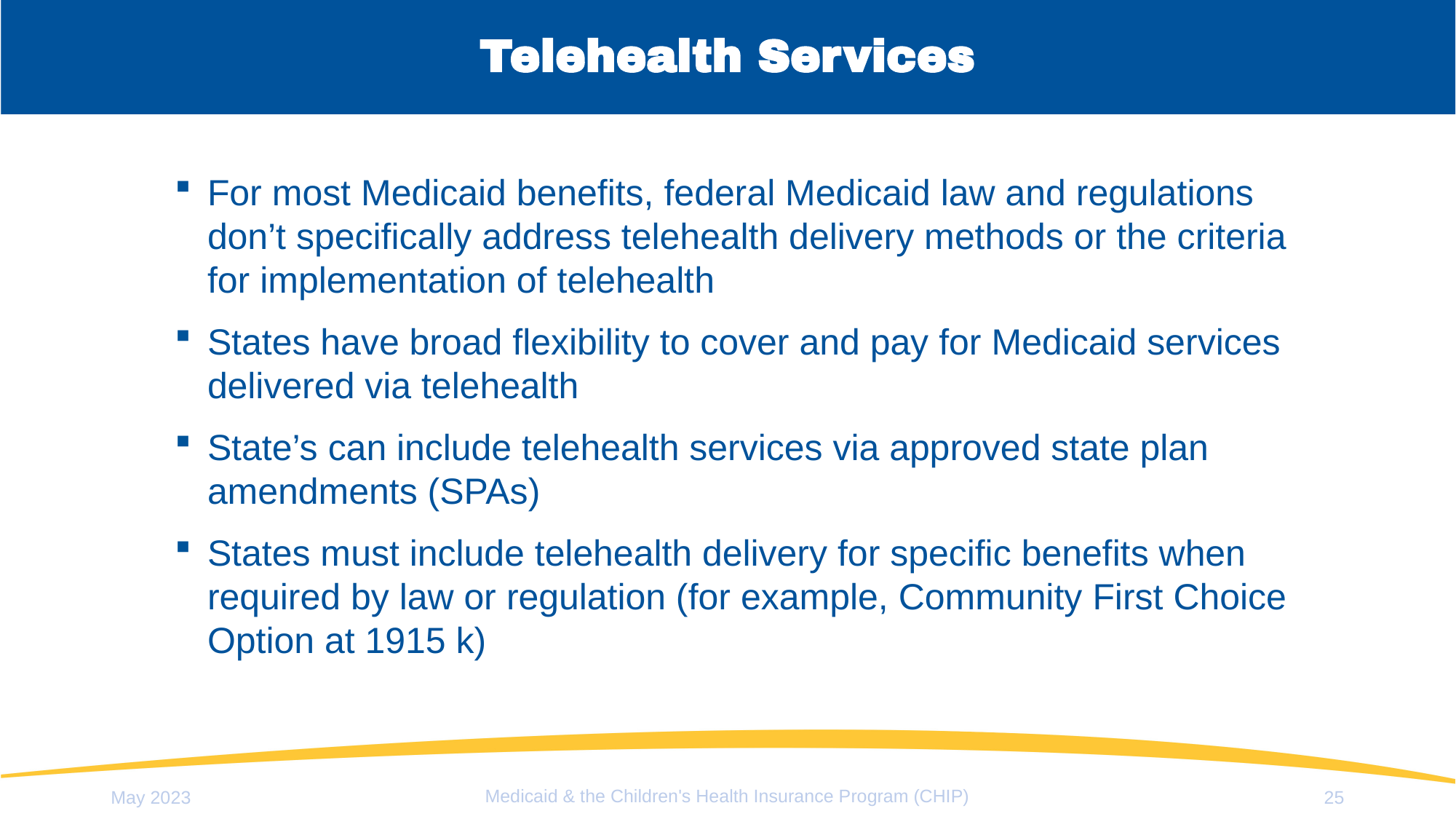

# Telehealth Services
For most Medicaid benefits, federal Medicaid law and regulations don’t specifically address telehealth delivery methods or the criteria for implementation of telehealth
States have broad flexibility to cover and pay for Medicaid services delivered via telehealth
State’s can include telehealth services via approved state plan amendments (SPAs)
States must include telehealth delivery for specific benefits when required by law or regulation (for example, Community First Choice Option at 1915 k)
Medicaid & the Children's Health Insurance Program (CHIP)
May 2023
25